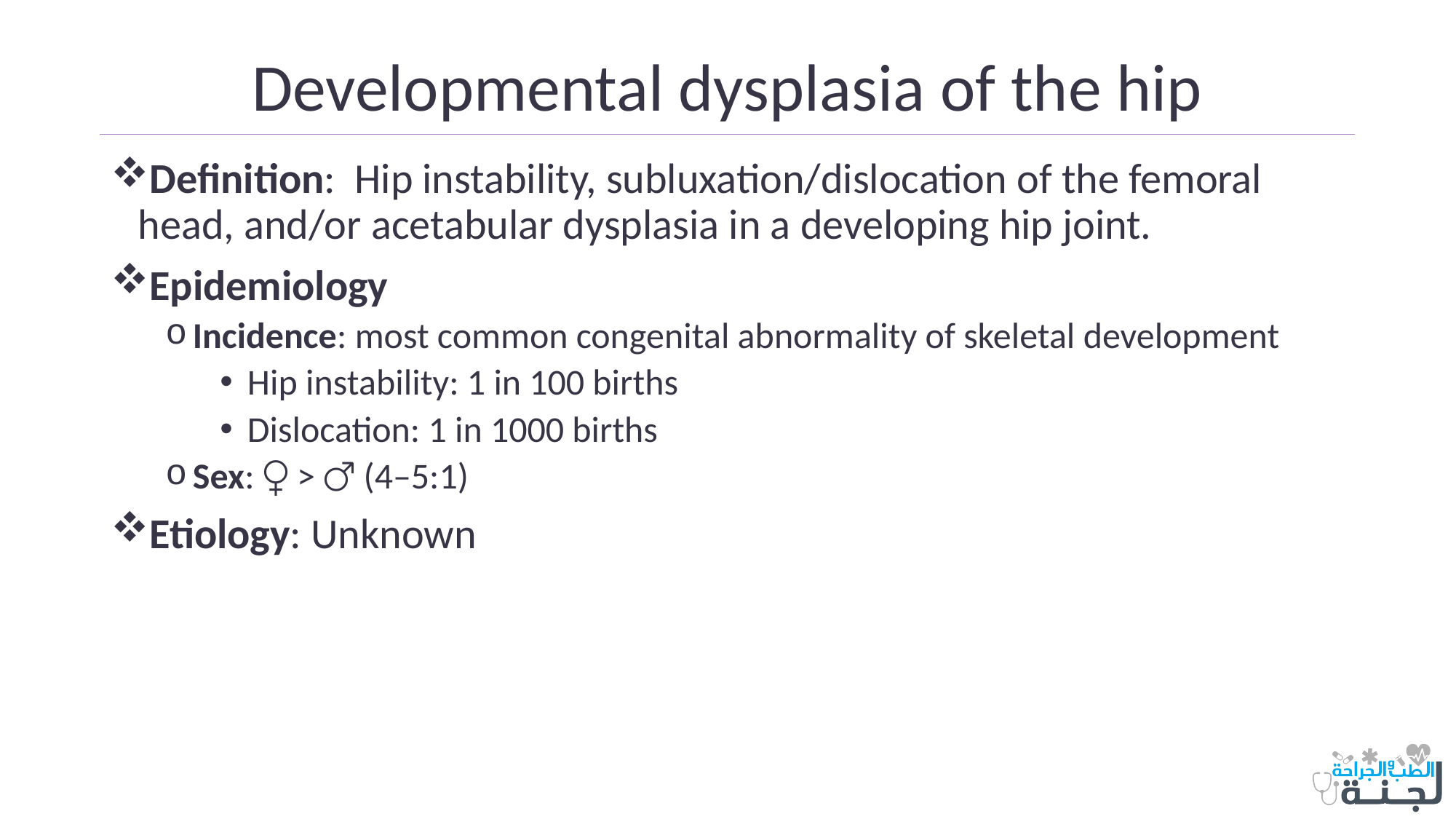

# Developmental dysplasia of the hip
Definition:  Hip instability, subluxation/dislocation of the femoral head, and/or acetabular dysplasia in a developing hip joint.
Epidemiology
Incidence: most common congenital abnormality of skeletal development
Hip instability: 1 in 100 births
Dislocation: 1 in 1000 births
Sex: ♀ > ♂ (4–5:1)
Etiology: Unknown